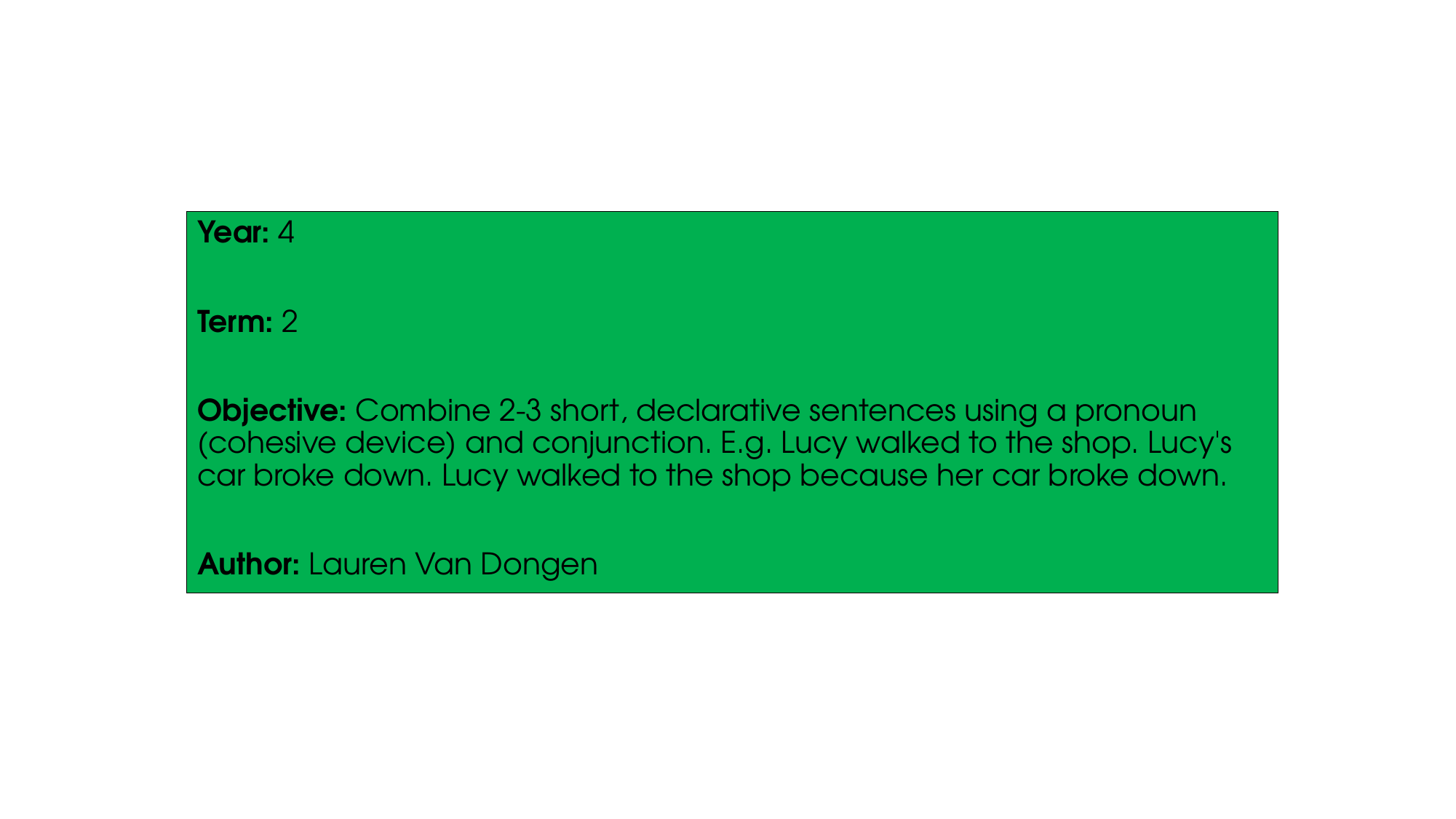

Year: 4

Term: 2

Objective: Combine 2-3 short, declarative sentences using a pronoun (cohesive device) and conjunction. E.g. Lucy walked to the shop. Lucy's car broke down. Lucy walked to the shop because her car broke down.

Author: Lauren Van Dongen